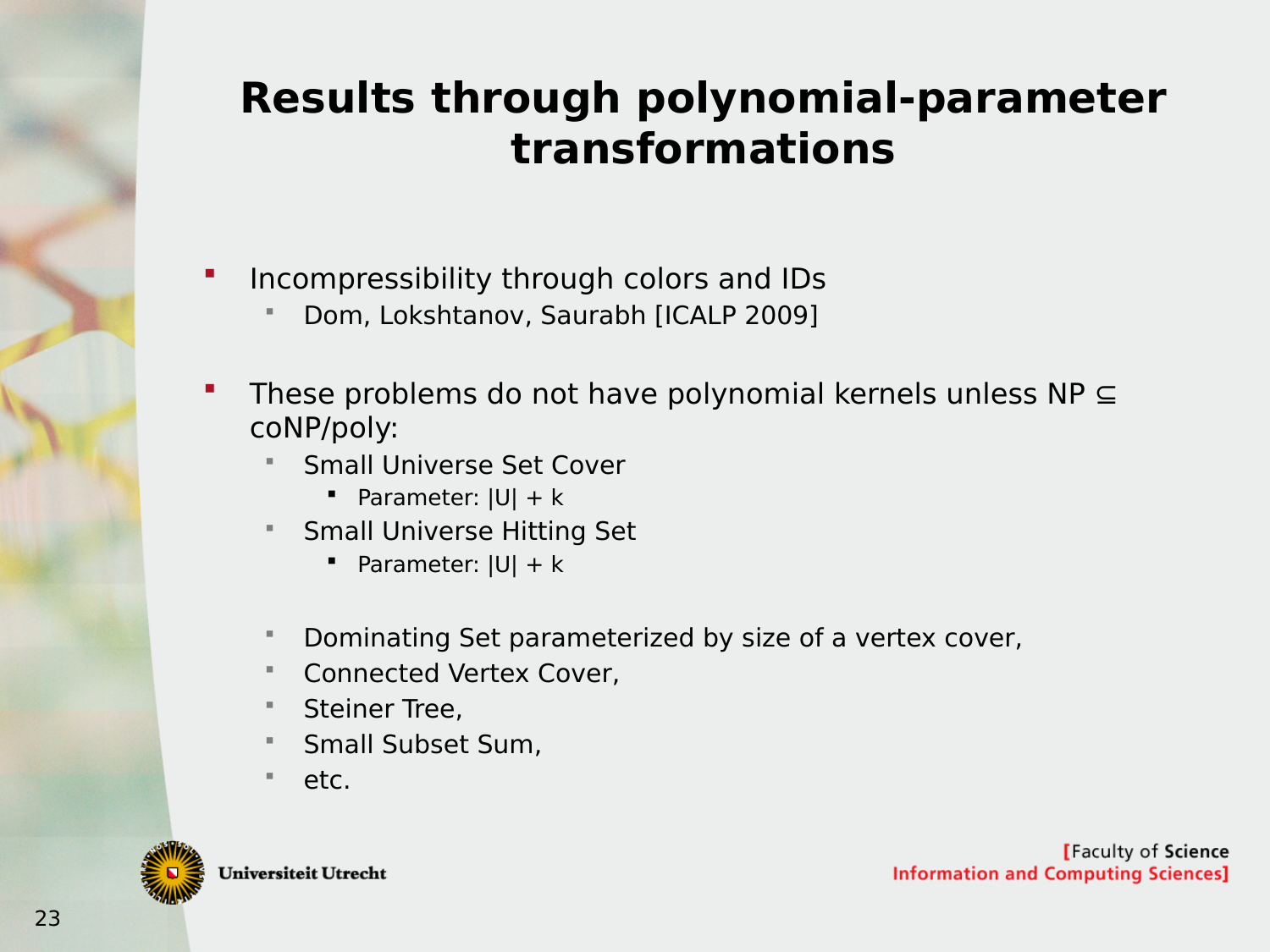

# Results through polynomial-parameter transformations
Incompressibility through colors and IDs
Dom, Lokshtanov, Saurabh [ICALP 2009]

These problems do not have polynomial kernels unless NP ⊆ coNP/poly:
Small Universe Set Cover
Parameter: |U| + k
Small Universe Hitting Set
Parameter: |U| + k

Dominating Set parameterized by size of a vertex cover,
Connected Vertex Cover,
Steiner Tree,
Small Subset Sum,
etc.